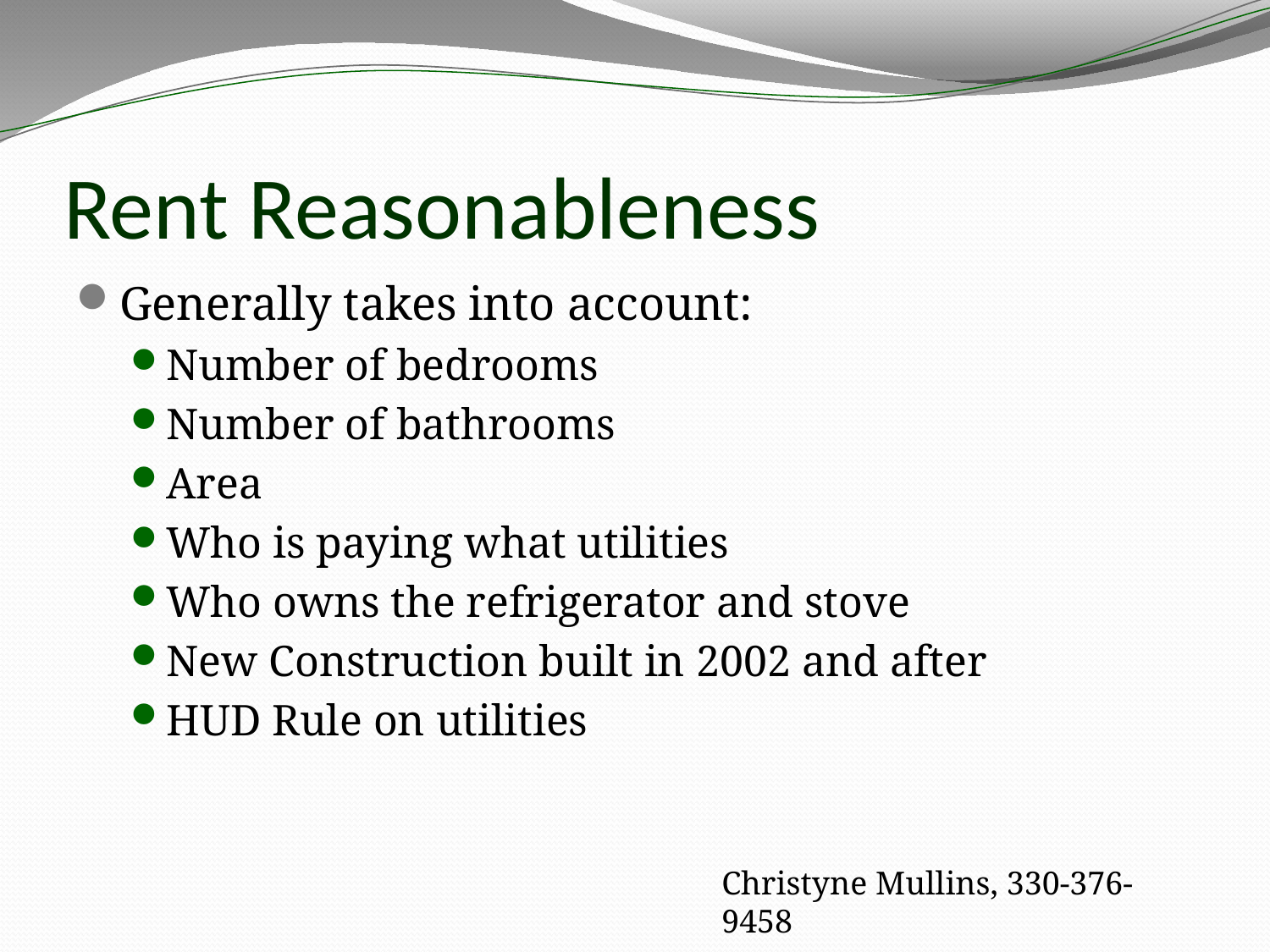

# Rent Reasonableness
Generally takes into account:
Number of bedrooms
Number of bathrooms
Area
Who is paying what utilities
Who owns the refrigerator and stove
New Construction built in 2002 and after
HUD Rule on utilities
Christyne Mullins, 330-376-9458